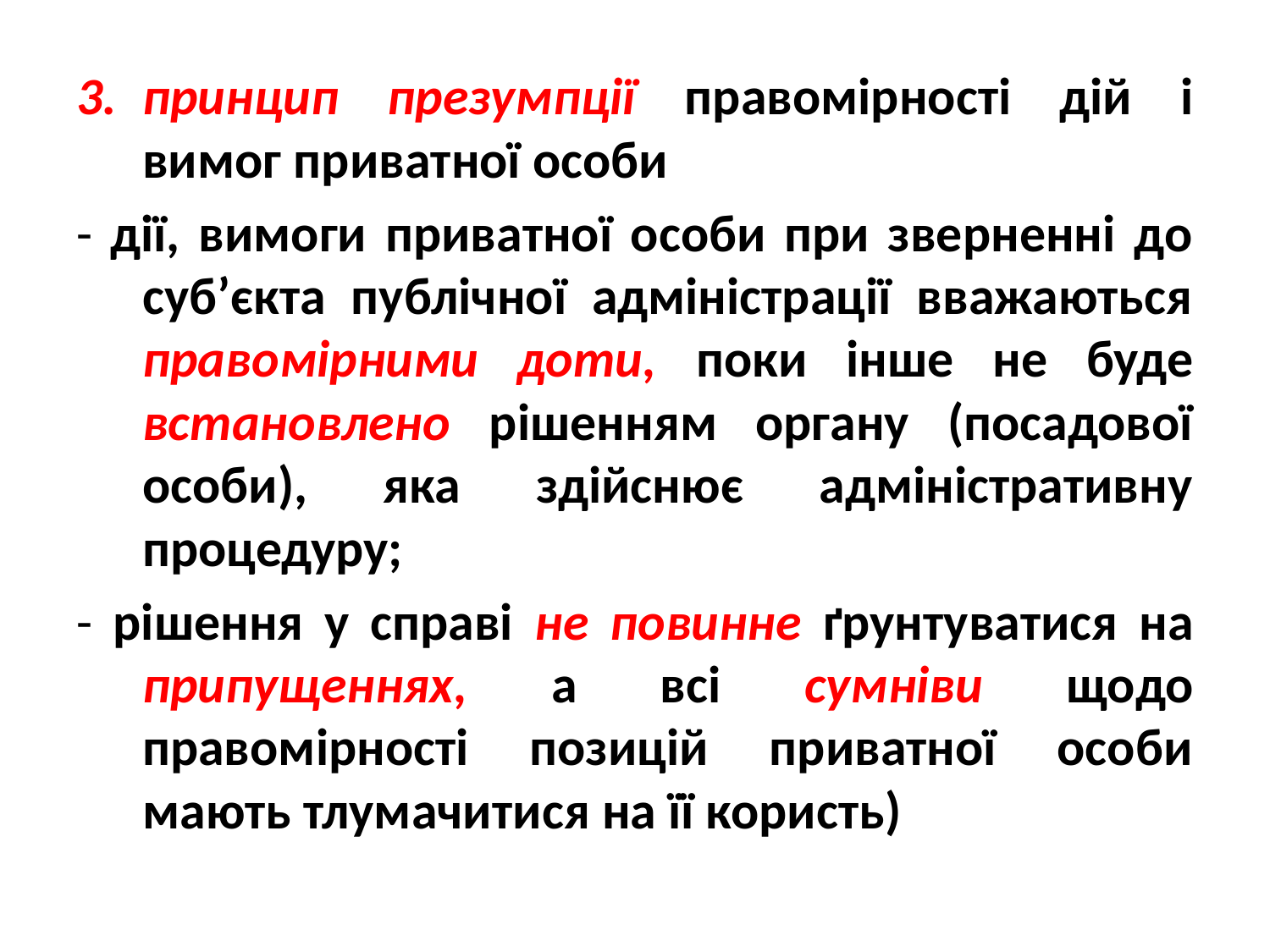

принцип презумпції правомірності дій і вимог приватної особи
- дії, вимоги приватної особи при зверненні до суб’єкта публічної адміністрації вважаються правомірними доти, поки інше не буде встановлено рішенням органу (посадової особи), яка здійснює адміністративну процедуру;
- рішення у справі не повинне ґрунтуватися на припущеннях, а всі сумніви щодо правомірності позицій приватної особи мають тлумачитися на її користь)